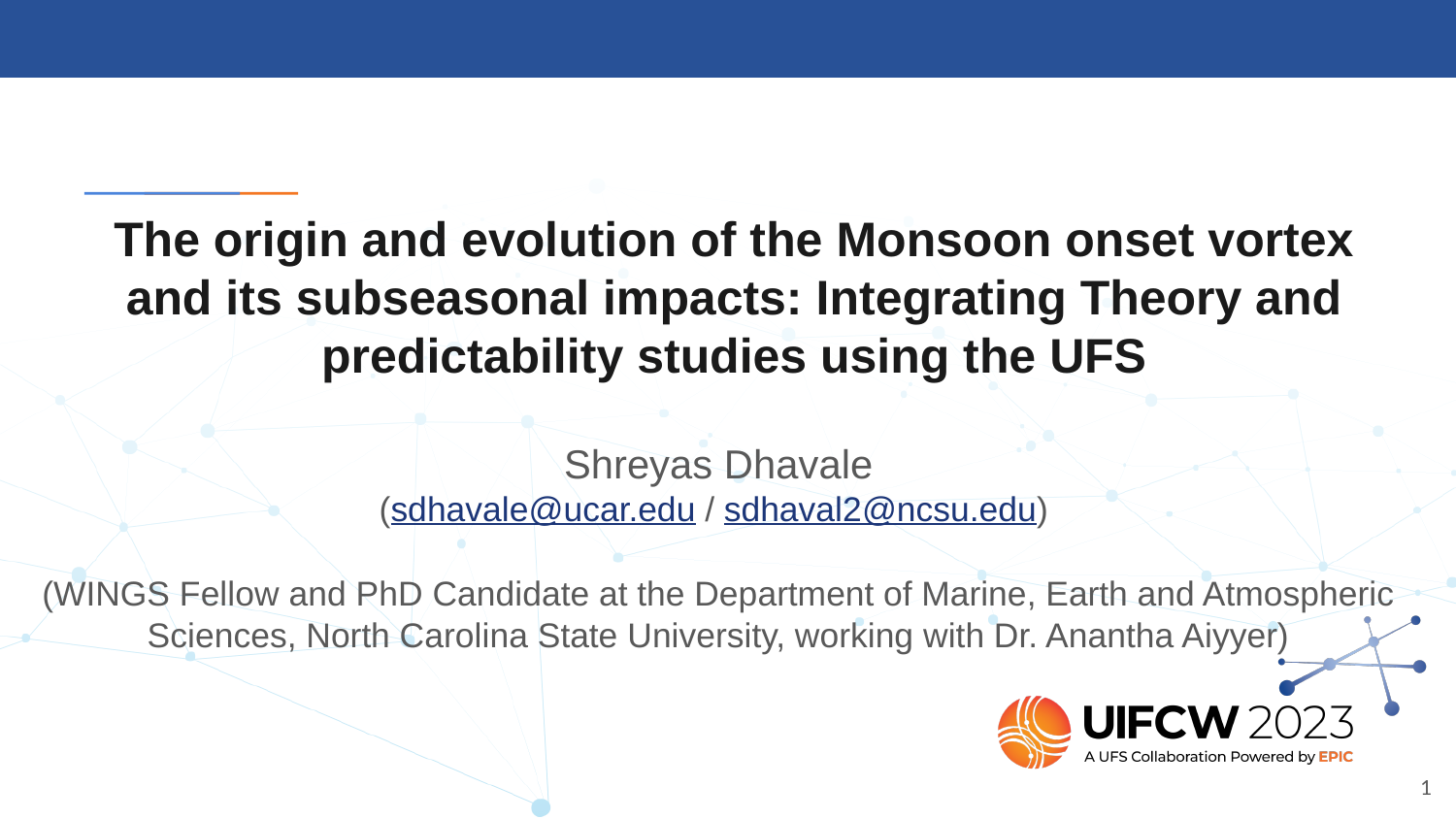

# The origin and evolution of the Monsoon onset vortex and its subseasonal impacts: Integrating Theory and predictability studies using the UFS

Shreyas Dhavale
(sdhavale@ucar.edu / sdhaval2@ncsu.edu)

(WINGS Fellow and PhD Candidate at the Department of Marine, Earth and Atmospheric Sciences, North Carolina State University, working with Dr. Anantha Aiyyer)
1